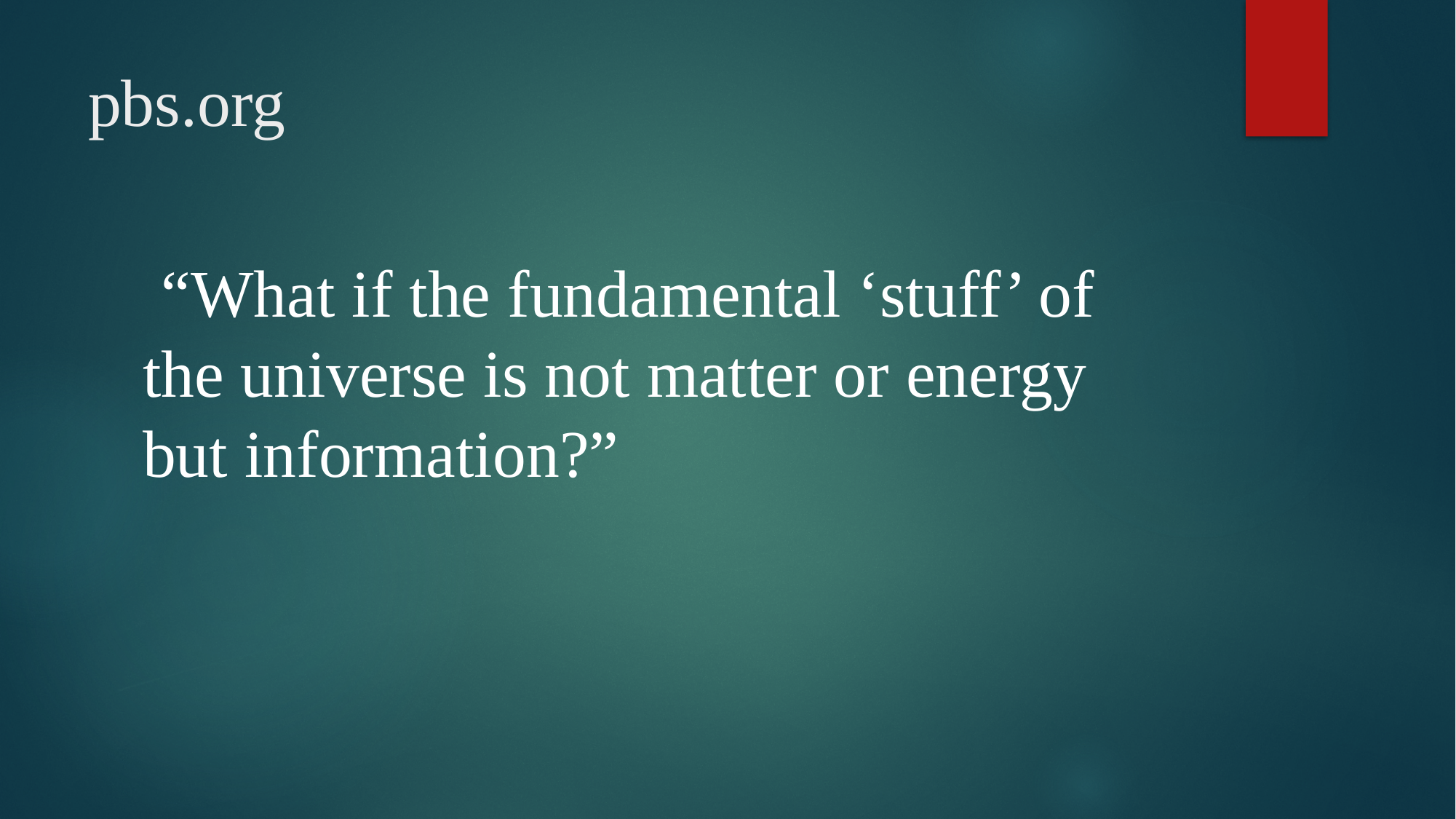

# pbs.org
 “What if the fundamental ‘stuff’ of the universe is not matter or energy but information?”